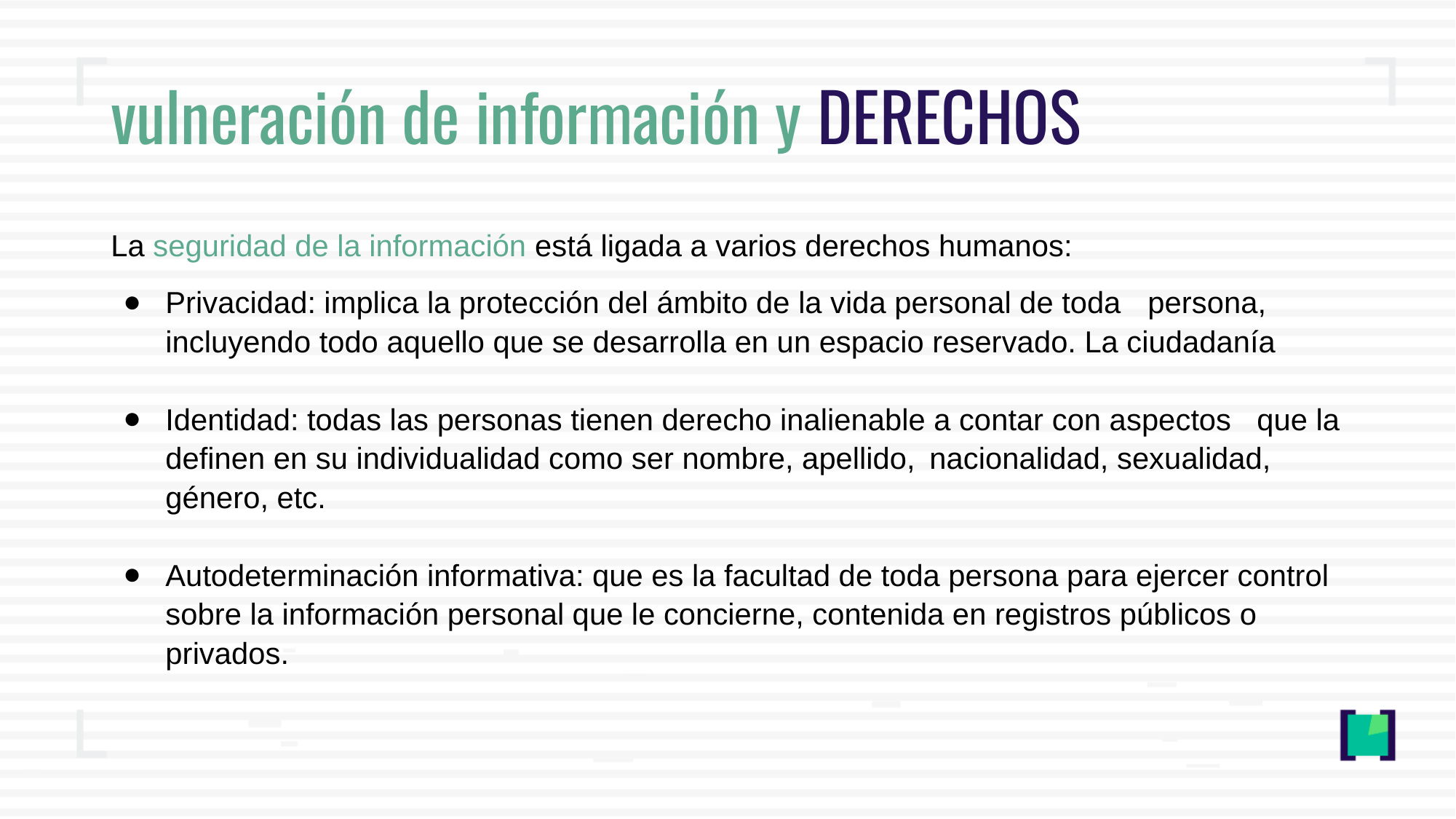

# vulneración de información y DERECHOS
La seguridad de la información está ligada a varios derechos humanos:
Privacidad: implica la protección del ámbito de la vida personal de toda 	persona, incluyendo todo aquello que se desarrolla en un espacio reservado. La ciudadanía
Identidad: todas las personas tienen derecho inalienable a contar con aspectos 	que la definen en su individualidad como ser nombre, apellido, 	nacionalidad, sexualidad, género, etc.
Autodeterminación informativa: que es la facultad de toda persona para ejercer control sobre la información personal que le concierne, contenida en registros públicos o privados.